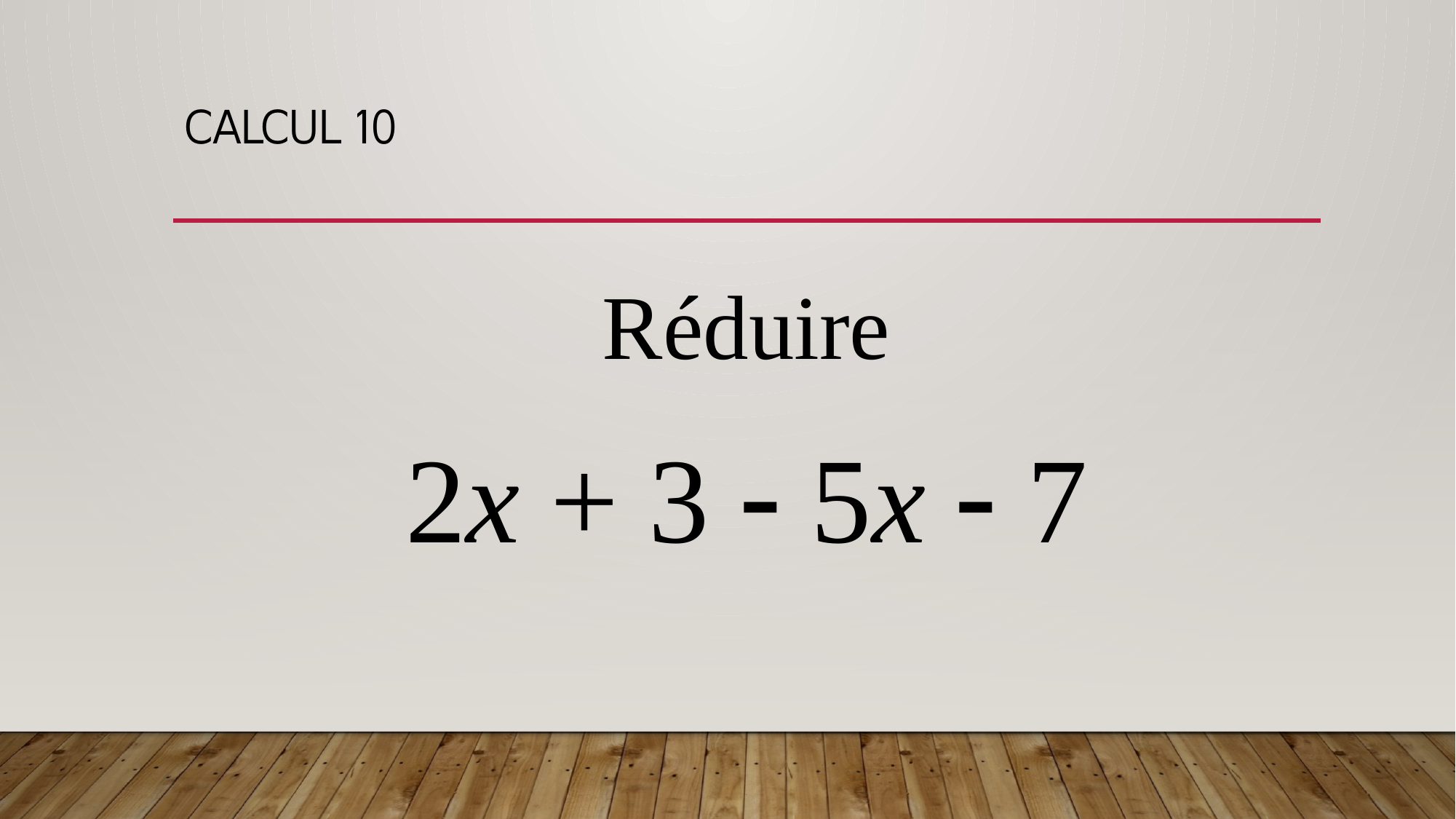

# CALCUL 10
Réduire
2x + 3 − 5x − 7